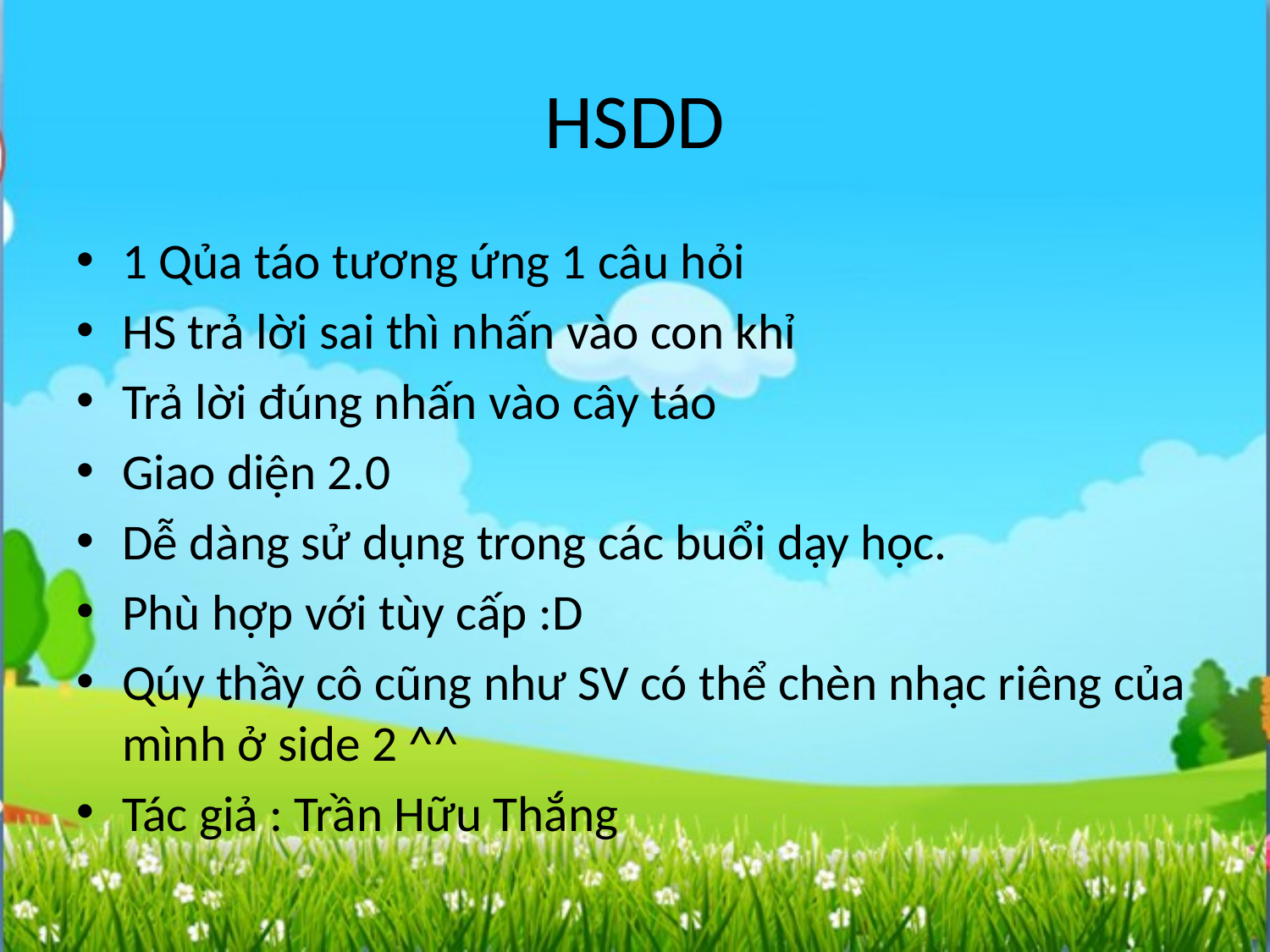

# HSDD
1 Qủa táo tương ứng 1 câu hỏi
HS trả lời sai thì nhấn vào con khỉ
Trả lời đúng nhấn vào cây táo
Giao diện 2.0
Dễ dàng sử dụng trong các buổi dạy học.
Phù hợp với tùy cấp :D
Qúy thầy cô cũng như SV có thể chèn nhạc riêng của mình ở side 2 ^^
Tác giả : Trần Hữu Thắng